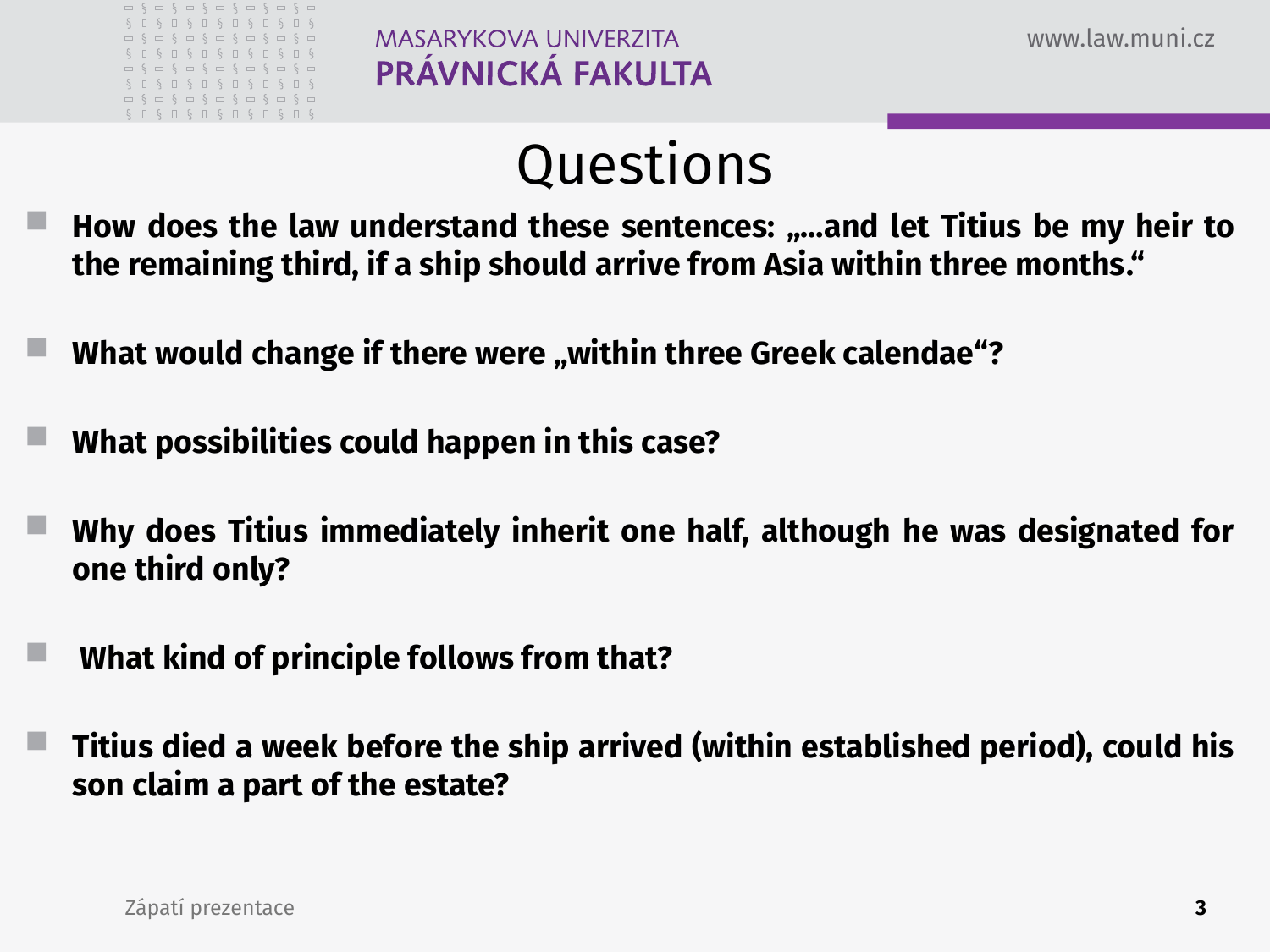

# Questions
How does the law understand these sentences: „…and let Titius be my heir to the remaining third, if a ship should arrive from Asia within three months.“

What would change if there were „within three Greek calendae“?

What possibilities could happen in this case?

Why does Titius immediately inherit one half, although he was designated for one third only?

 What kind of principle follows from that?

Titius died a week before the ship arrived (within established period), could his son claim a part of the estate?

Zápatí prezentace
3